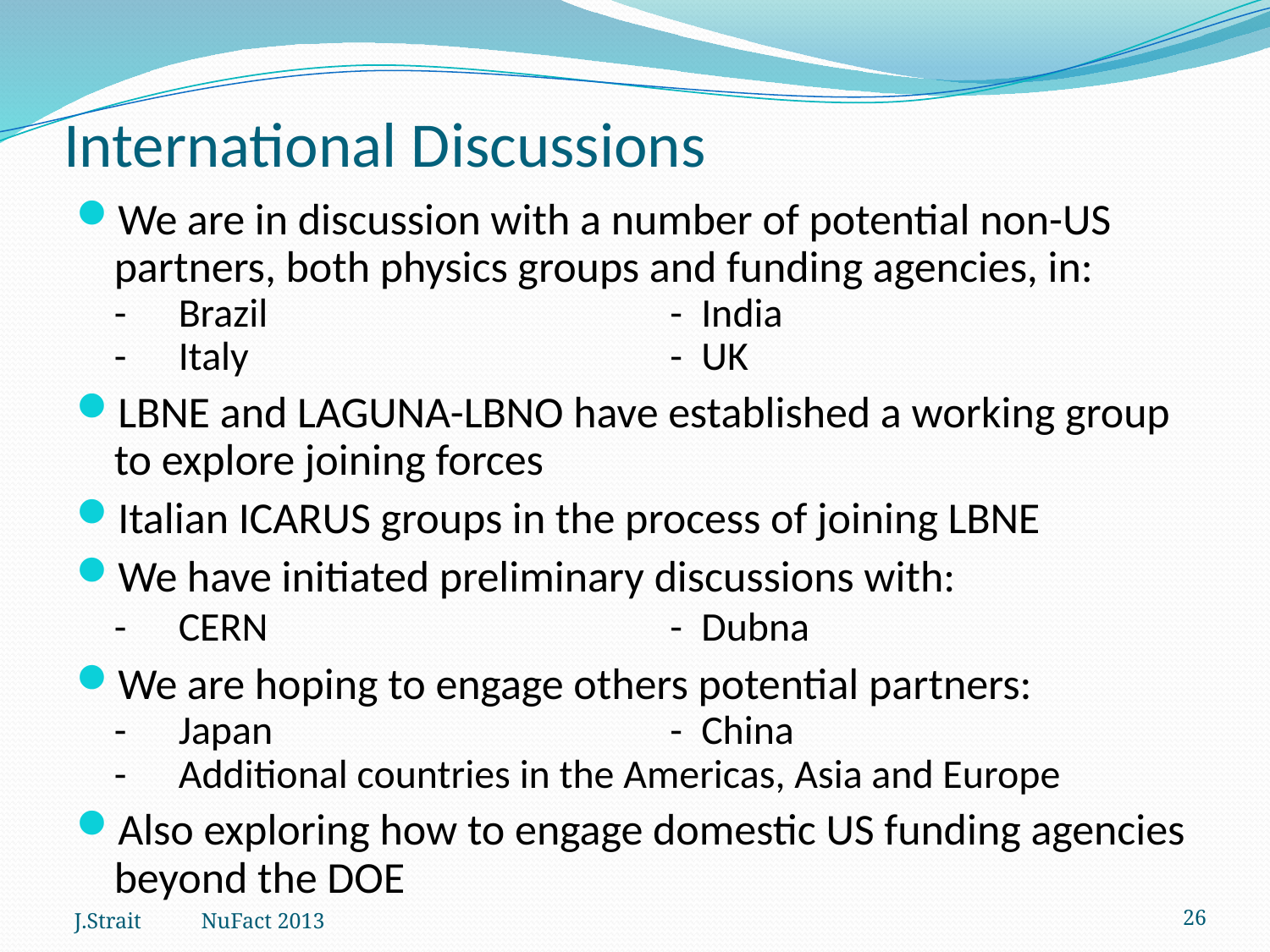

# International Discussions
We are in discussion with a number of potential non-US partners, both physics groups and funding agencies, in:
-	Brazil	-	India
-	Italy	-	UK
LBNE and LAGUNA-LBNO have established a working group to explore joining forces
Italian ICARUS groups in the process of joining LBNE
We have initiated preliminary discussions with:
-	CERN	-	Dubna
We are hoping to engage others potential partners:
-	Japan	-	China
-	Additional countries in the Americas, Asia and Europe
Also exploring how to engage domestic US funding agencies beyond the DOE
J.Strait	NuFact 2013
26